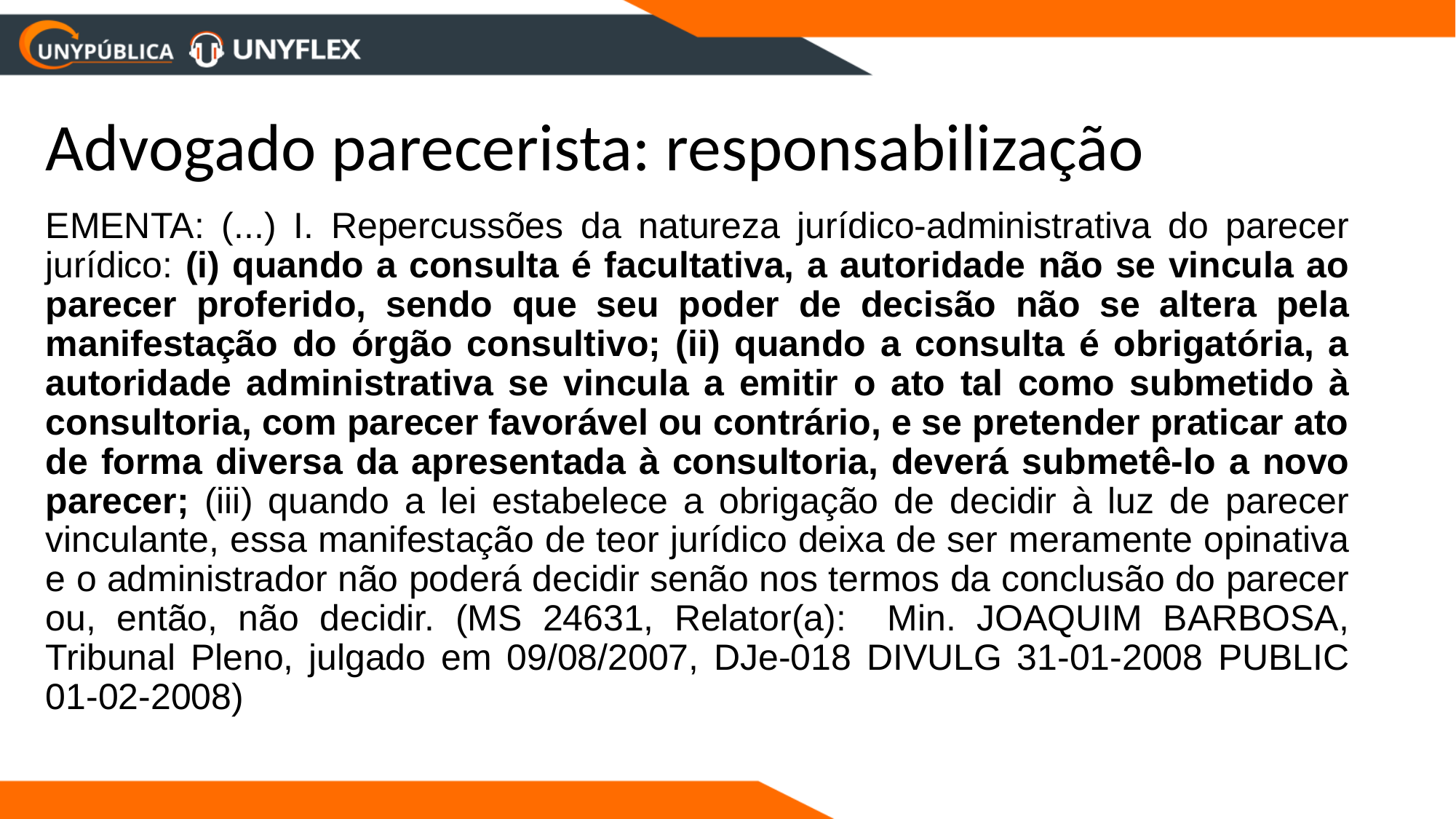

# Advogado parecerista: responsabilização
EMENTA: (...) I. Repercussões da natureza jurídico-administrativa do parecer jurídico: (i) quando a consulta é facultativa, a autoridade não se vincula ao parecer proferido, sendo que seu poder de decisão não se altera pela manifestação do órgão consultivo; (ii) quando a consulta é obrigatória, a autoridade administrativa se vincula a emitir o ato tal como submetido à consultoria, com parecer favorável ou contrário, e se pretender praticar ato de forma diversa da apresentada à consultoria, deverá submetê-lo a novo parecer; (iii) quando a lei estabelece a obrigação de decidir à luz de parecer vinculante, essa manifestação de teor jurídico deixa de ser meramente opinativa e o administrador não poderá decidir senão nos termos da conclusão do parecer ou, então, não decidir. (MS 24631, Relator(a):  Min. JOAQUIM BARBOSA, Tribunal Pleno, julgado em 09/08/2007, DJe-018 DIVULG 31-01-2008 PUBLIC 01-02-2008)